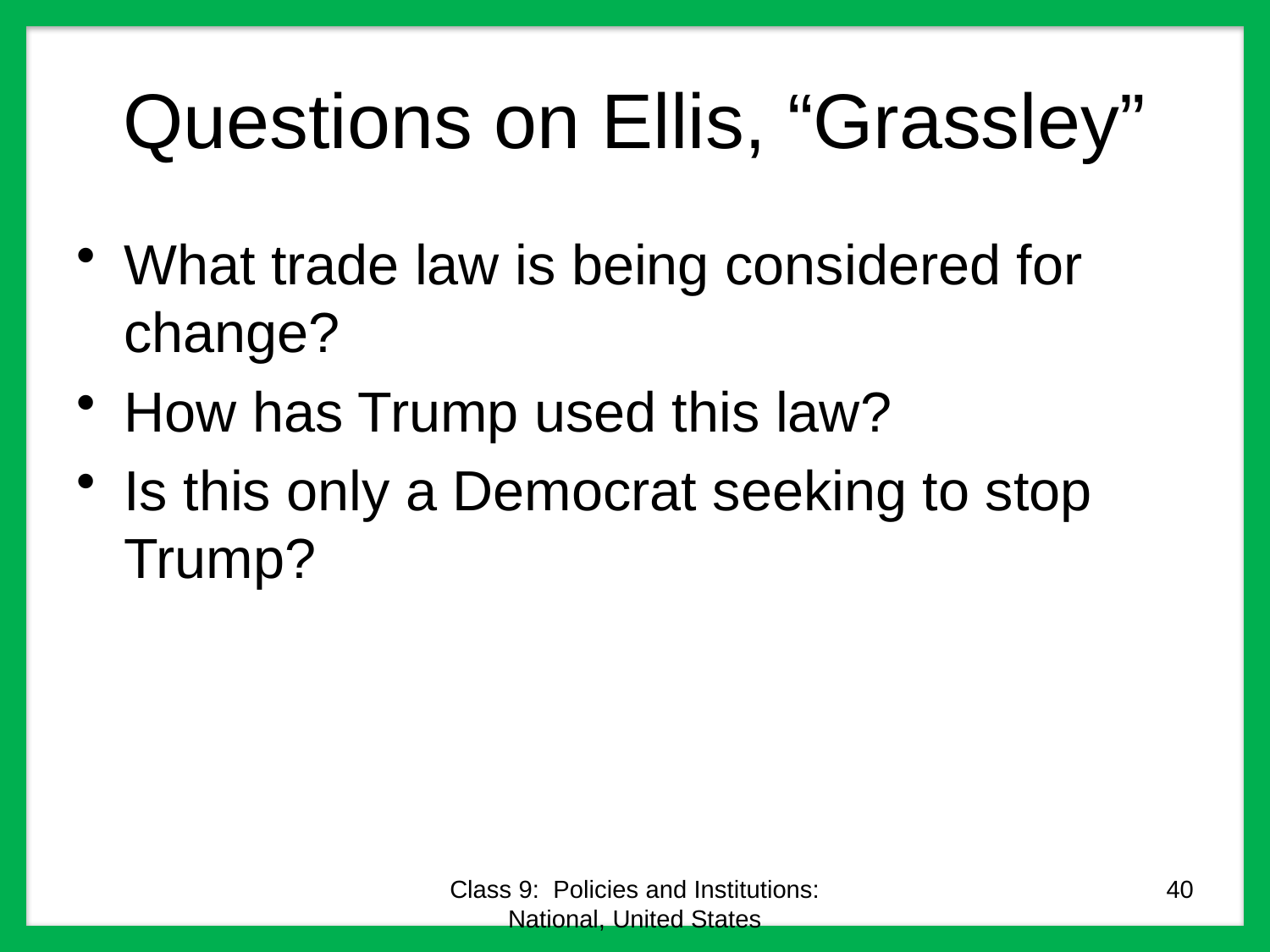

# Questions on Ellis, “Grassley”
What trade law is being considered for change?
How has Trump used this law?
Is this only a Democrat seeking to stop Trump?
Class 9:  Policies and Institutions: National, United States
40